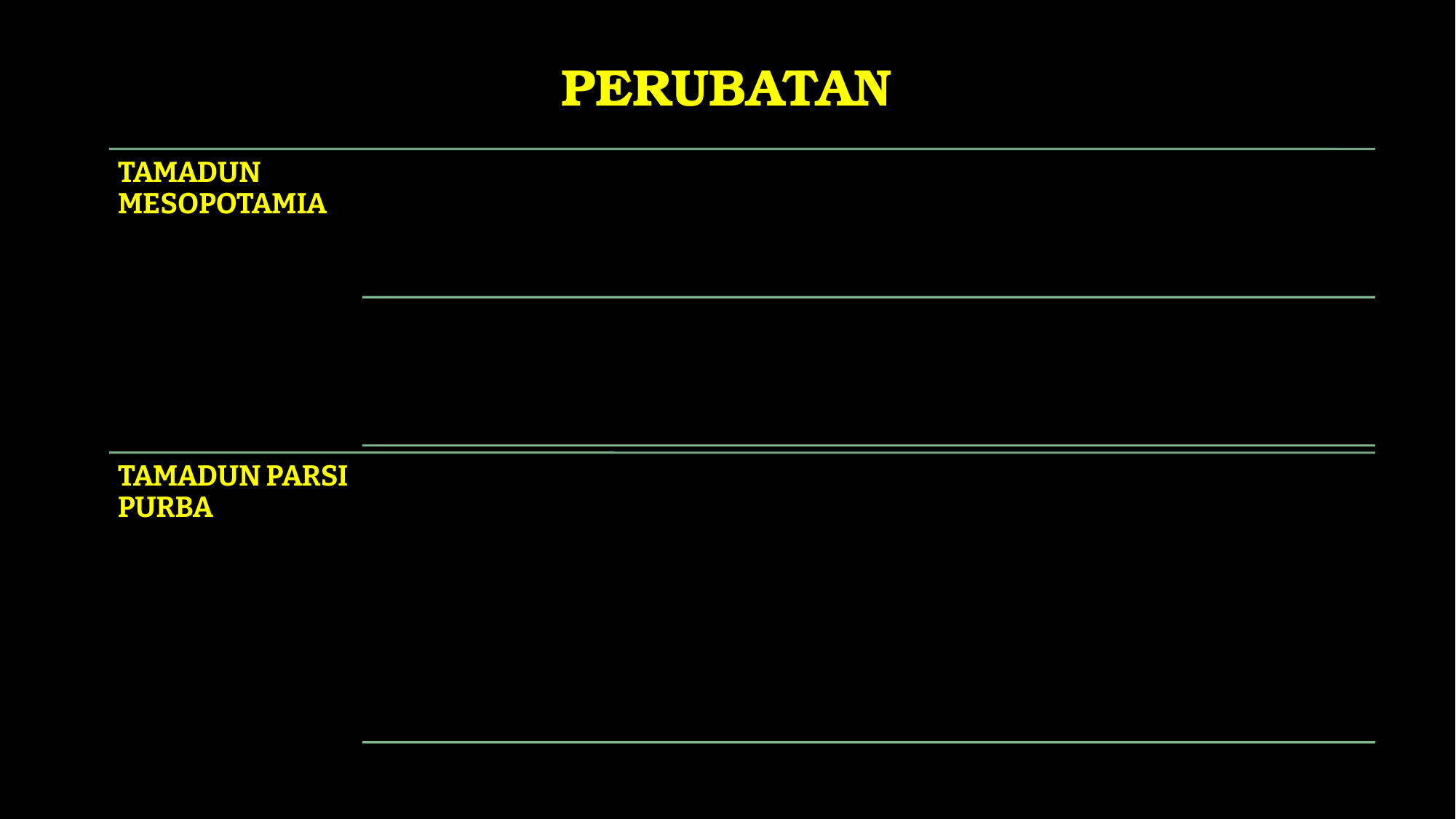

# PERUBATAN
TAMADUN MESOPOTAMIA
Bangsa Sumeria telah berjaya menghasilkan preskripsi ubatan yang tertua di dunia yang tercatat pada kepingan segi empat tanah liat lebih kurang 4000 tahun dahulu.
Zaman kerajaan Assyria, lebih kurang 500 jenis herba dan ubatan berjaya dihasilkan dan dikatalog. Ini menjadi titik tolak kepada kemunculan ilmu farmasi (Josephine A. Dolan, 1968)
TAMADUN PARSI PURBA
Antara sumbangan tamadun ini dalam dunia perubatan ialah penemuan Rekod Perubatan Tertua Parsi yang terdapat dalam buku ‘Zoroaster’.